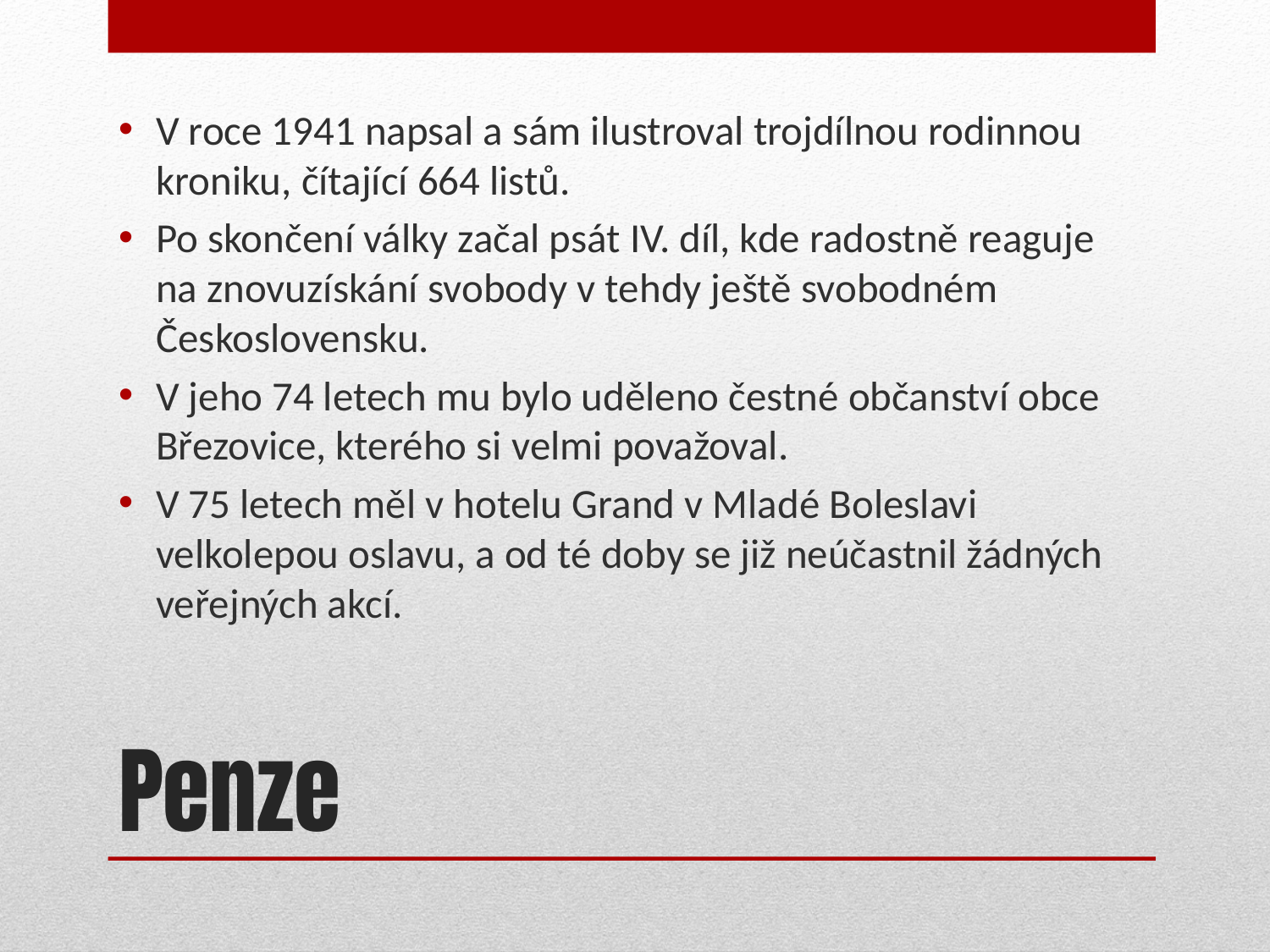

V roce 1941 napsal a sám ilustroval trojdílnou rodinnou kroniku, čítající 664 listů.
Po skončení války začal psát IV. díl, kde radostně reaguje na znovuzískání svobody v tehdy ještě svobodném Československu.
V jeho 74 letech mu bylo uděleno čestné občanství obce Březovice, kterého si velmi považoval.
V 75 letech měl v hotelu Grand v Mladé Boleslavi velkolepou oslavu, a od té doby se již neúčastnil žádných veřejných akcí.
# Penze